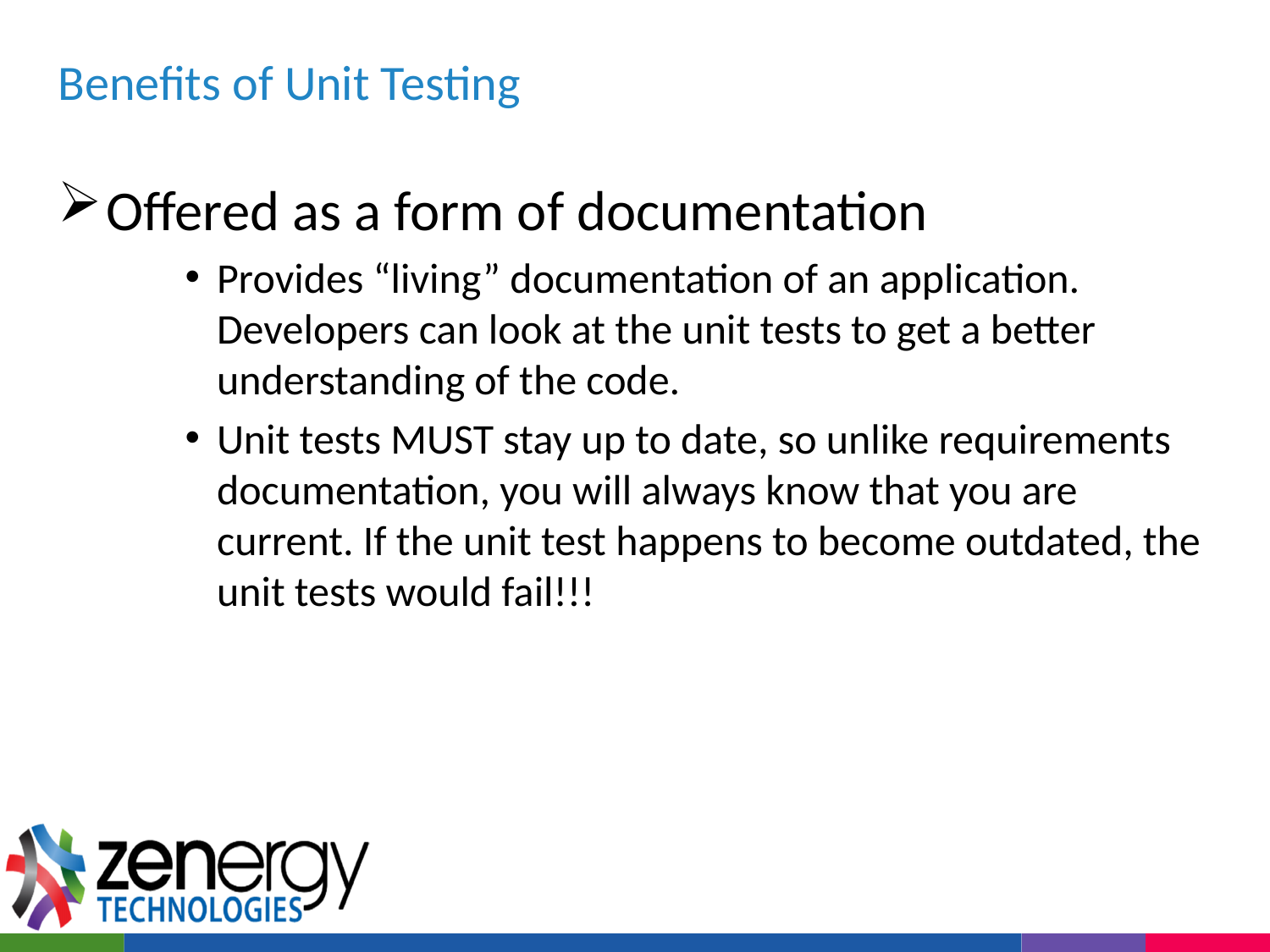

# Benefits of Unit Testing
Offered as a form of documentation
Provides “living” documentation of an application. Developers can look at the unit tests to get a better understanding of the code.
Unit tests MUST stay up to date, so unlike requirements documentation, you will always know that you are current. If the unit test happens to become outdated, the unit tests would fail!!!